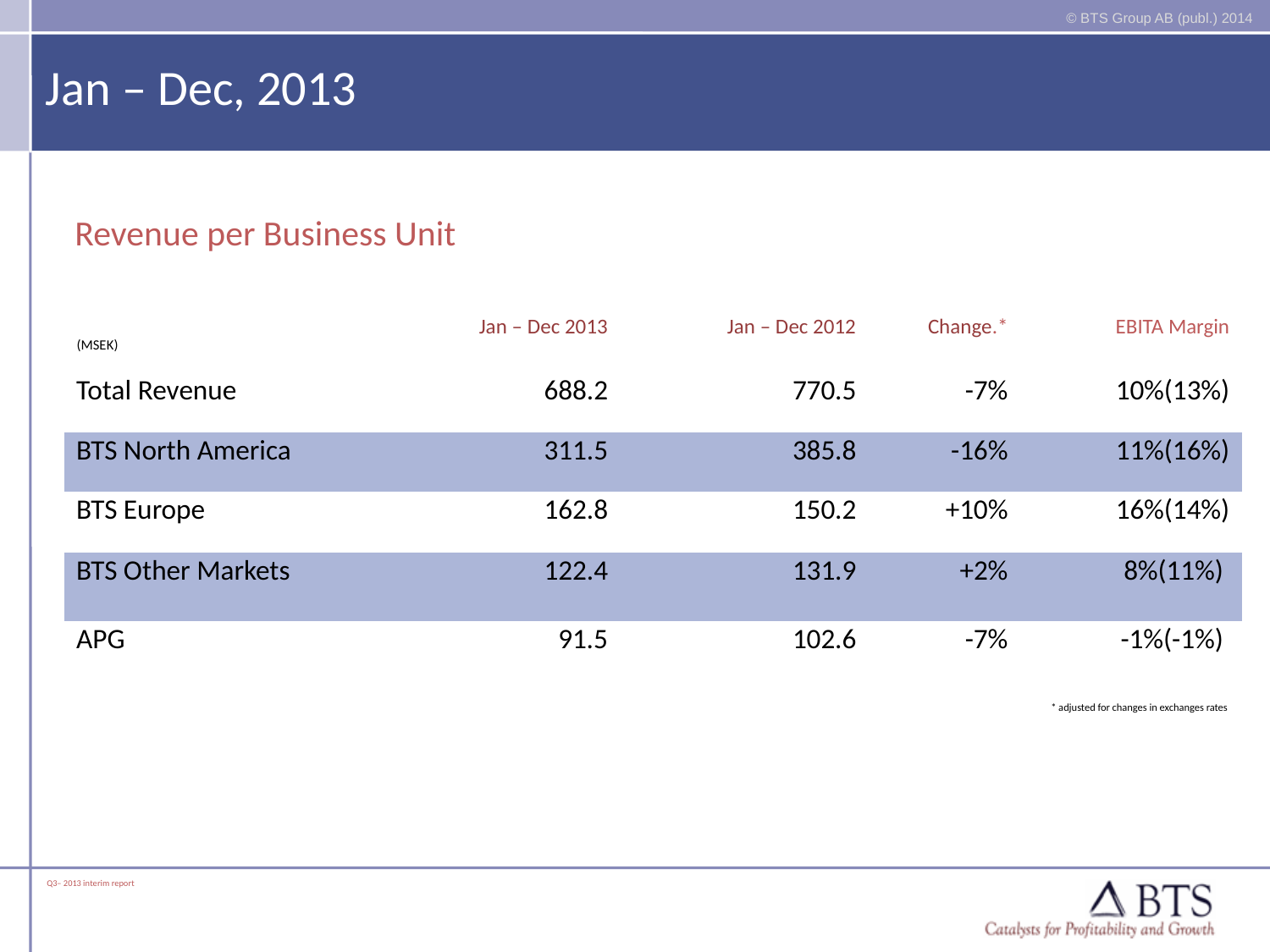

Jan – Dec, 2013
Revenue per Business Unit

|  | Jan – Dec 2013 | Jan – Dec 2012 | Change.\* | EBITA Margin |
| --- | --- | --- | --- | --- |
| Total Revenue | 688.2 | 770.5 | -7% | 10%(13%) |
| BTS North America | 311.5 | 385.8 | -16% | 11%(16%) |
| BTS Europe | 162.8 | 150.2 | +10% | 16%(14%) |
| BTS Other Markets | 122.4 | 131.9 | +2% | 8%(11%) |
| APG | 91.5 | 102.6 | -7% | -1%(-1%) |
(MSEK)
* adjusted for changes in exchanges rates
Q3– 2013 interim report